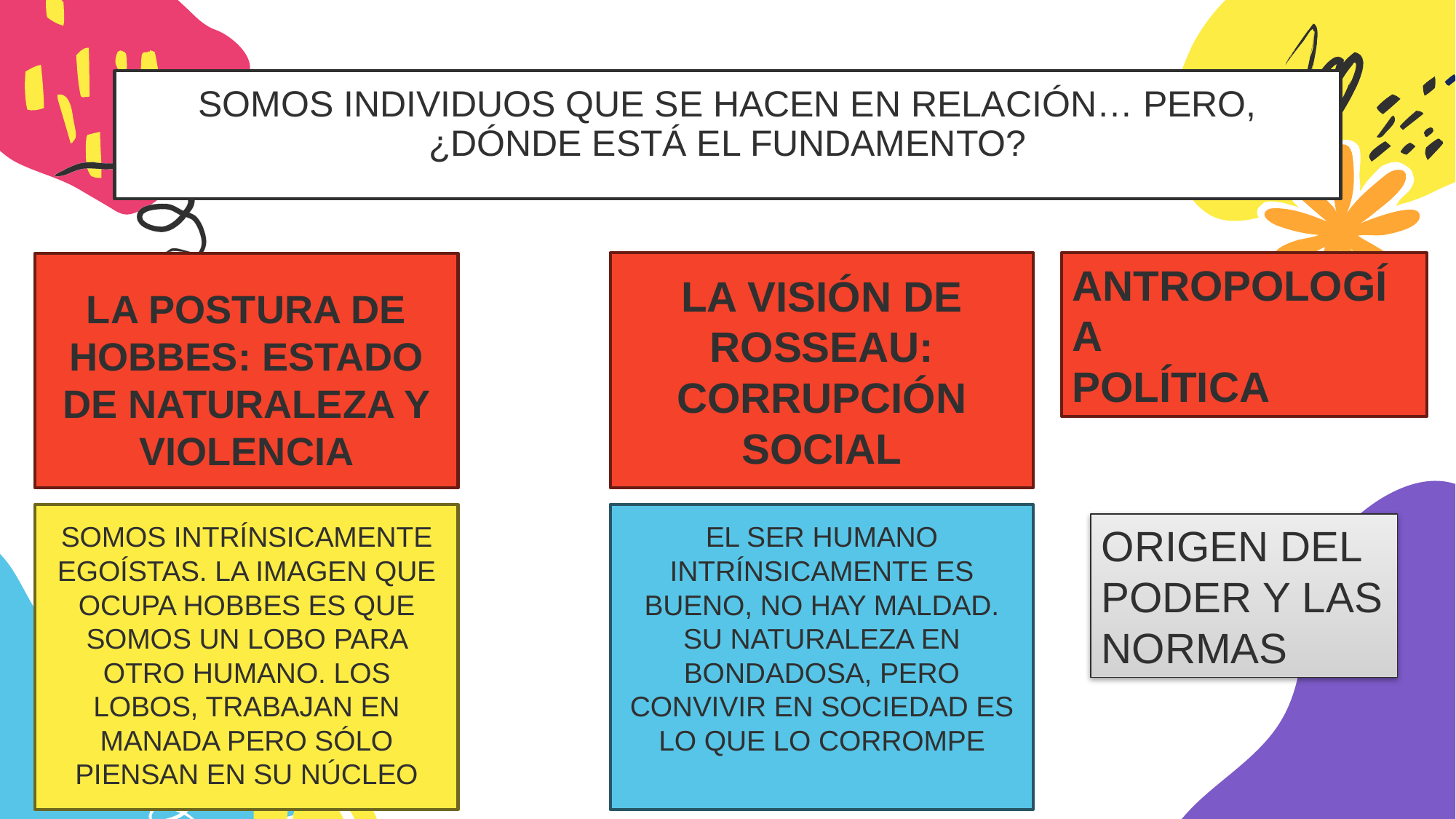

# SOMOS INDIVIDUOS QUE SE HACEN EN RELACIÓN… PERO, ¿DÓNDE ESTÁ EL FUNDAMENTO?

LA VISIÓN DE ROSSEAU: CORRUPCIÓN SOCIAL
ANTROPOLOGÍA
POLÍTICA
LA POSTURA DE HOBBES: ESTADO DE NATURALEZA Y VIOLENCIA
EL SER HUMANO INTRÍNSICAMENTE ES BUENO, NO HAY MALDAD. SU NATURALEZA EN BONDADOSA, PERO CONVIVIR EN SOCIEDAD ES LO QUE LO CORROMPE
SOMOS INTRÍNSICAMENTE EGOÍSTAS. LA IMAGEN QUE OCUPA HOBBES ES QUE SOMOS UN LOBO PARA OTRO HUMANO. LOS LOBOS, TRABAJAN EN MANADA PERO SÓLO PIENSAN EN SU NÚCLEO
ORIGEN DEL PODER Y LAS NORMAS